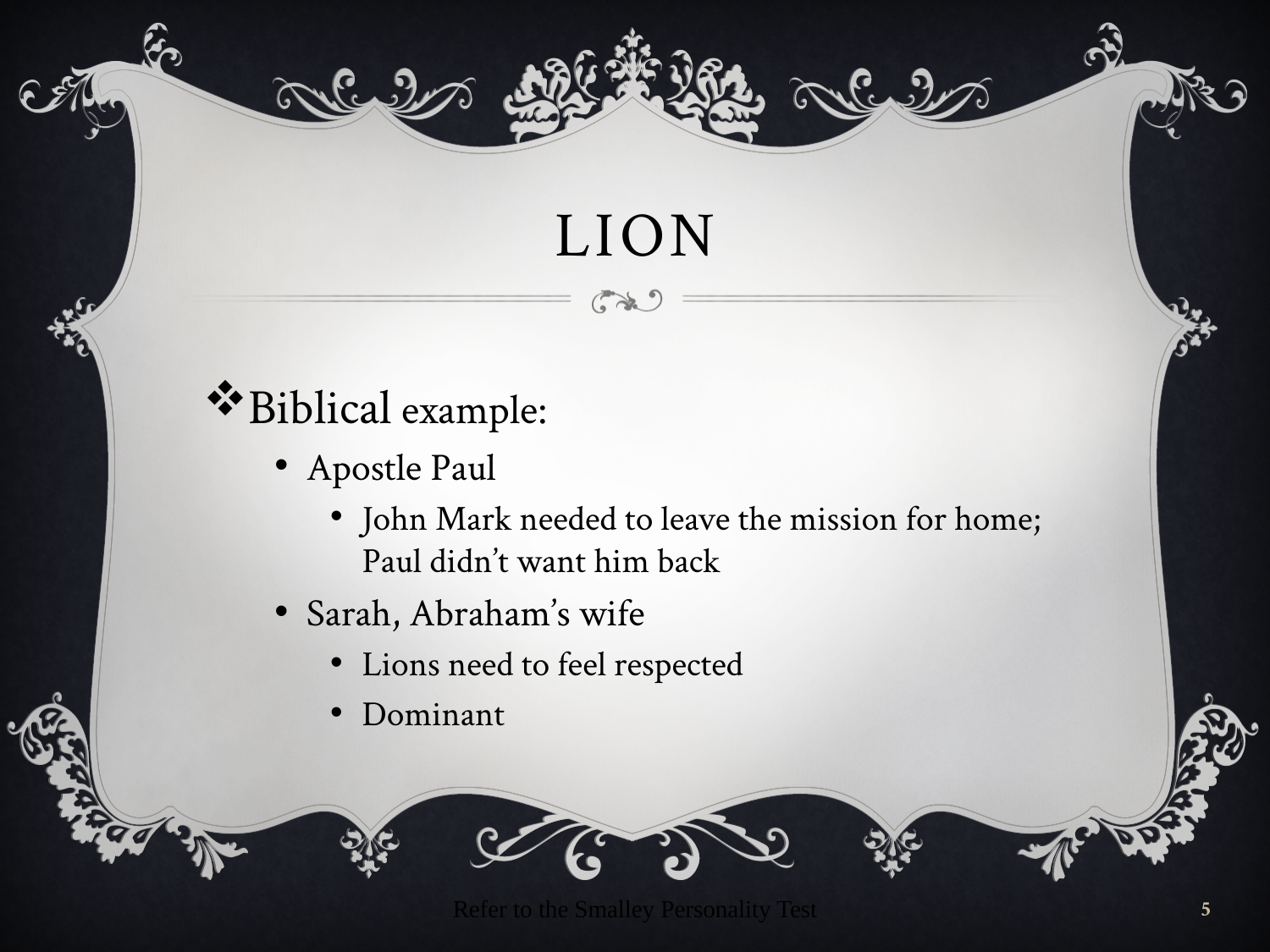

# Lion
Biblical example:
Apostle Paul
John Mark needed to leave the mission for home; Paul didn’t want him back
Sarah, Abraham’s wife
Lions need to feel respected
Dominant

Refer to the Smalley Personality Test
5